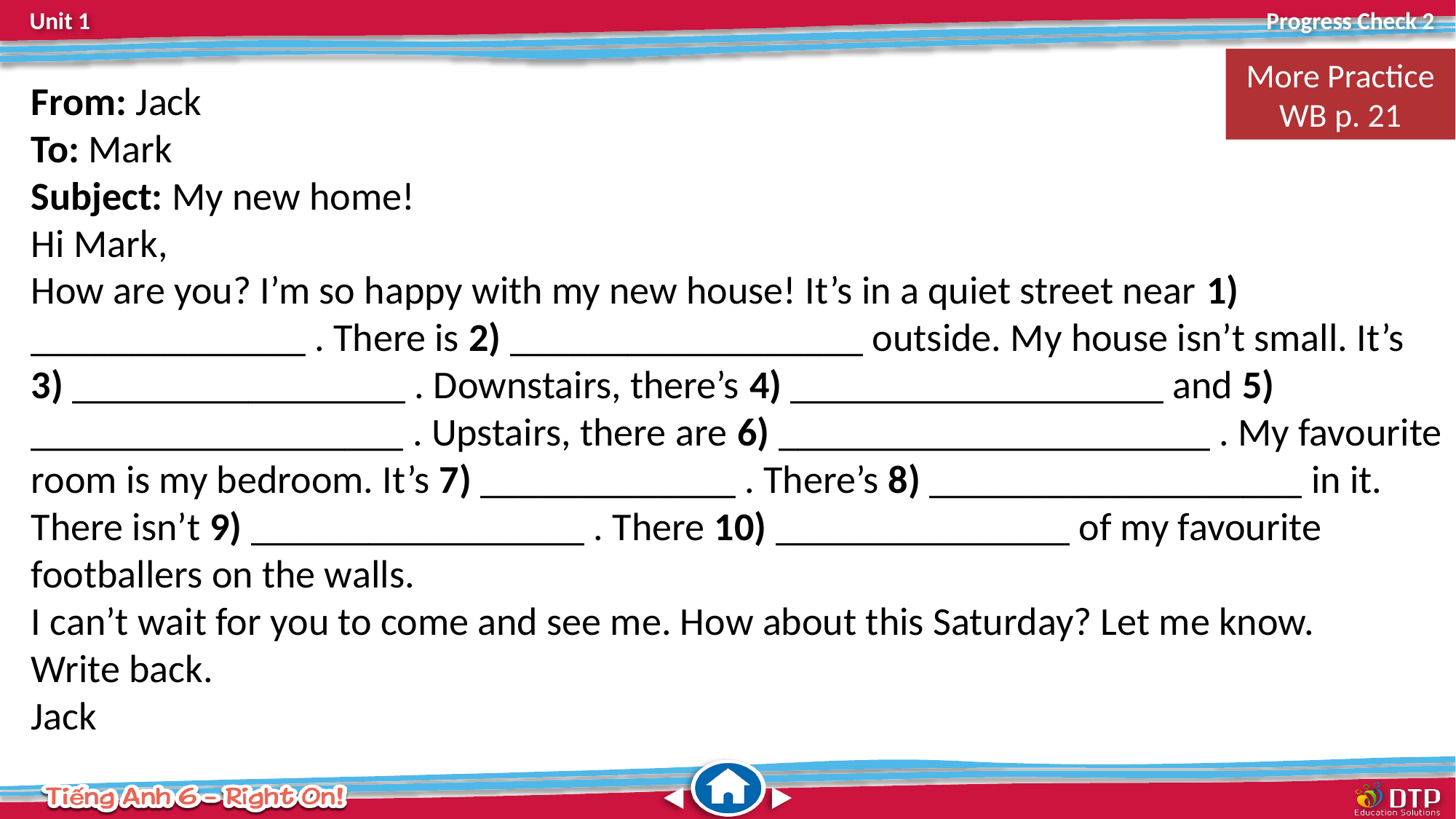

More Practice
WB p. 21
From: Jack
To: Mark
Subject: My new home!
Hi Mark,
How are you? I’m so happy with my new house! It’s in a quiet street near 1) ______________ . There is 2) __________________ outside. My house isn’t small. It’s 3) _________________ . Downstairs, there’s 4) ___________________ and 5) ___________________ . Upstairs, there are 6) ______________________ . My favourite room is my bedroom. It’s 7) _____________ . There’s 8) ___________________ in it. There isn’t 9) _________________ . There 10) _______________ of my favourite footballers on the walls.
I can’t wait for you to come and see me. How about this Saturday? Let me know.
Write back.
Jack